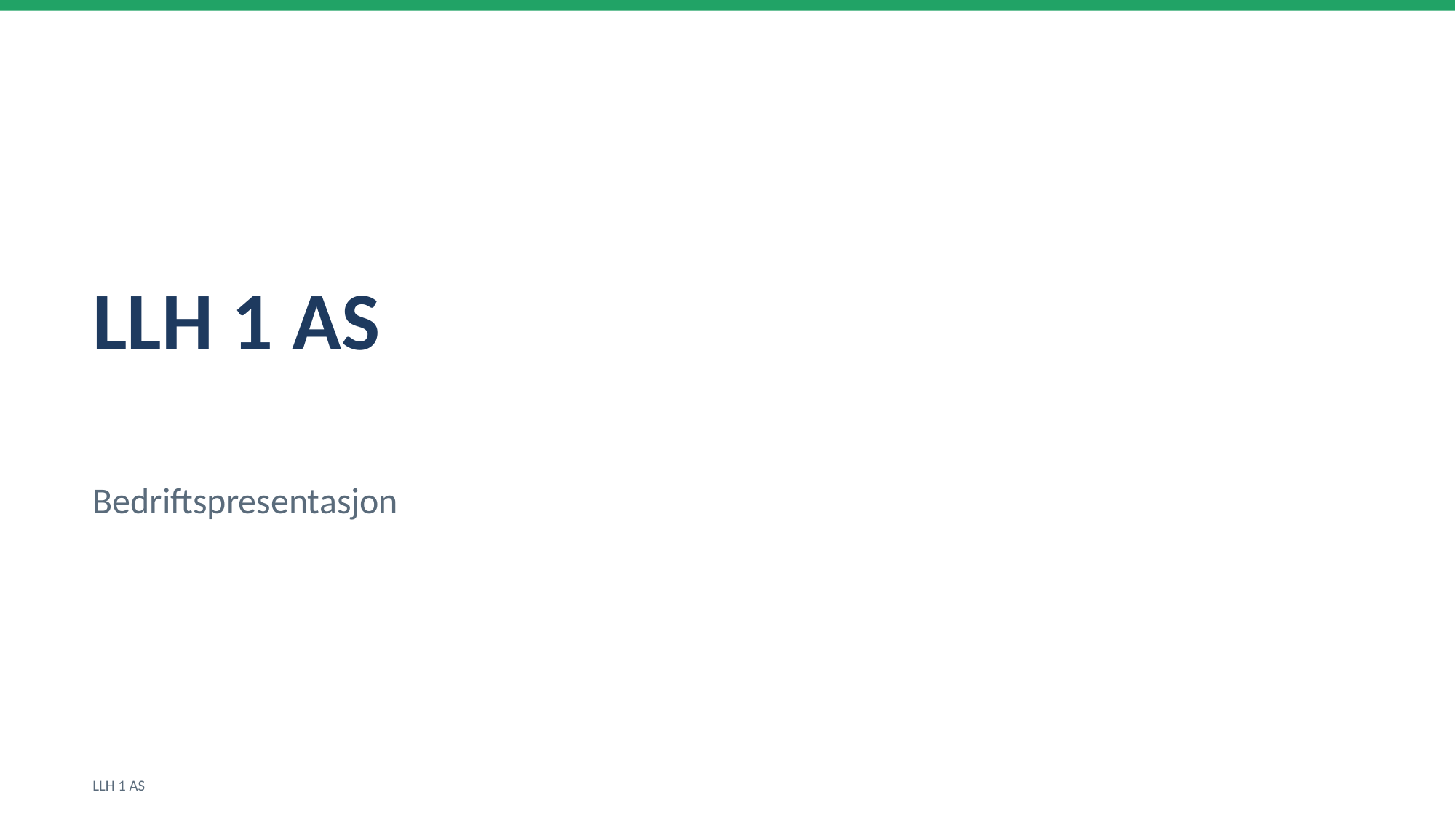

LLH 1 AS
Bedriftspresentasjon
LLH 1 AS